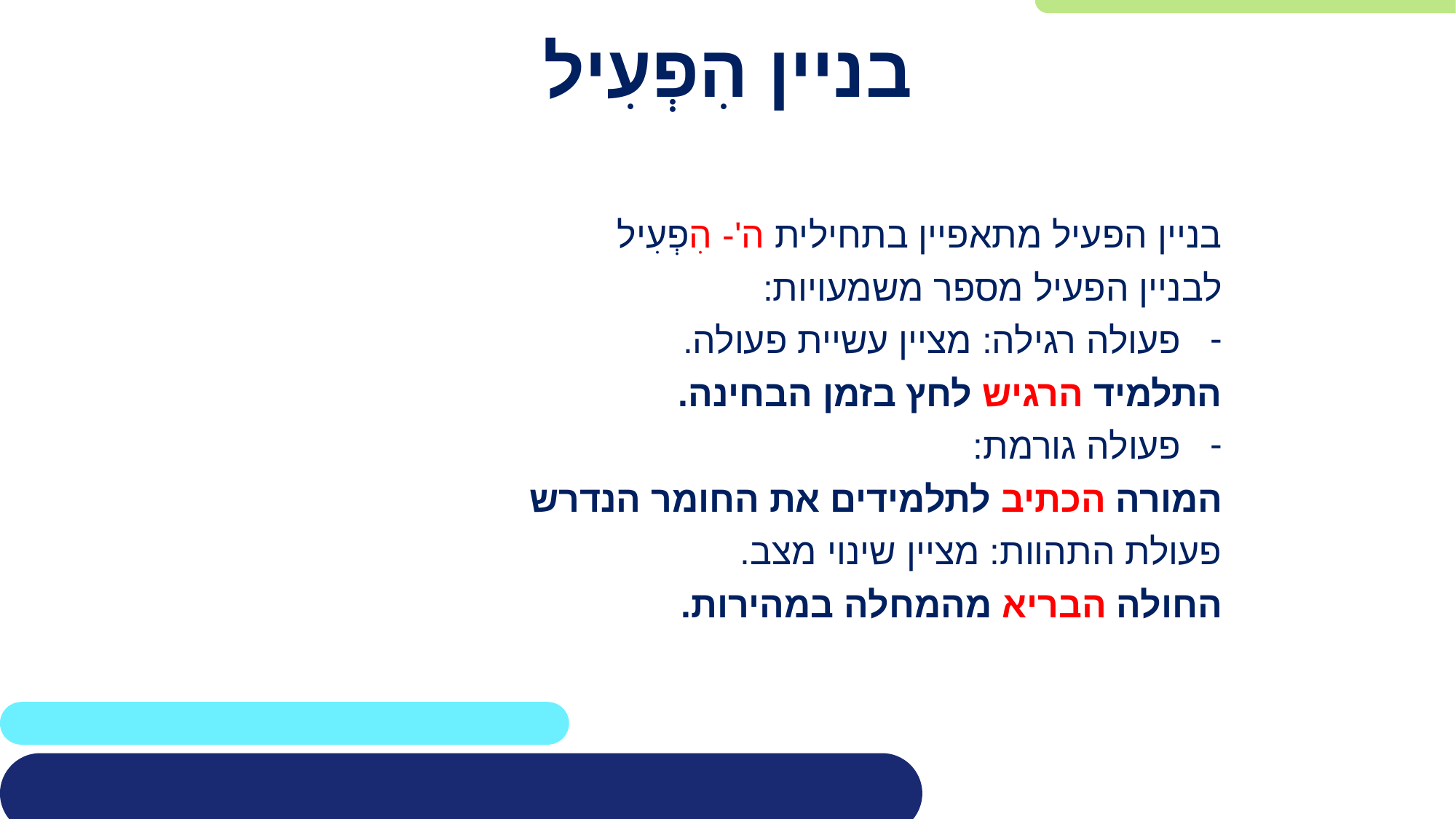

# בניין הִפְעִיל
בניין הפעיל מתאפיין בתחילית ה'- הִפְעִיל
לבניין הפעיל מספר משמעויות:
פעולה רגילה: מציין עשיית פעולה.
התלמיד הרגיש לחץ בזמן הבחינה.
פעולה גורמת:
המורה הכתיב לתלמידים את החומר הנדרש
פעולת התהוות: מציין שינוי מצב.
החולה הבריא מהמחלה במהירות.